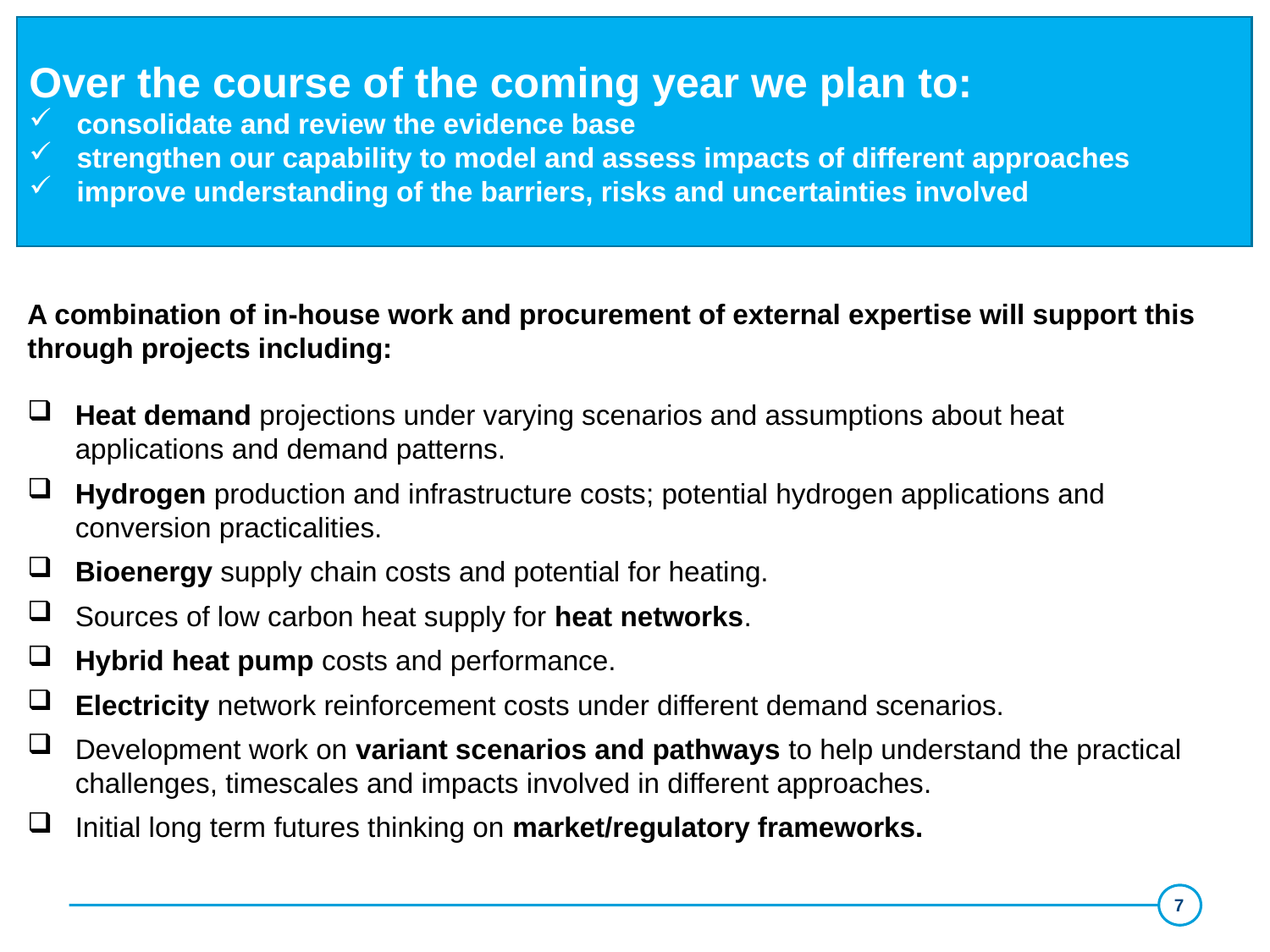

Over the course of the coming year we plan to:
consolidate and review the evidence base
strengthen our capability to model and assess impacts of different approaches
improve understanding of the barriers, risks and uncertainties involved

A combination of in-house work and procurement of external expertise will support this through projects including:

Heat demand projections under varying scenarios and assumptions about heat applications and demand patterns.
Hydrogen production and infrastructure costs; potential hydrogen applications and conversion practicalities.
Bioenergy supply chain costs and potential for heating.
Sources of low carbon heat supply for heat networks.
Hybrid heat pump costs and performance.
Electricity network reinforcement costs under different demand scenarios.
Development work on variant scenarios and pathways to help understand the practical challenges, timescales and impacts involved in different approaches.
Initial long term futures thinking on market/regulatory frameworks.
7